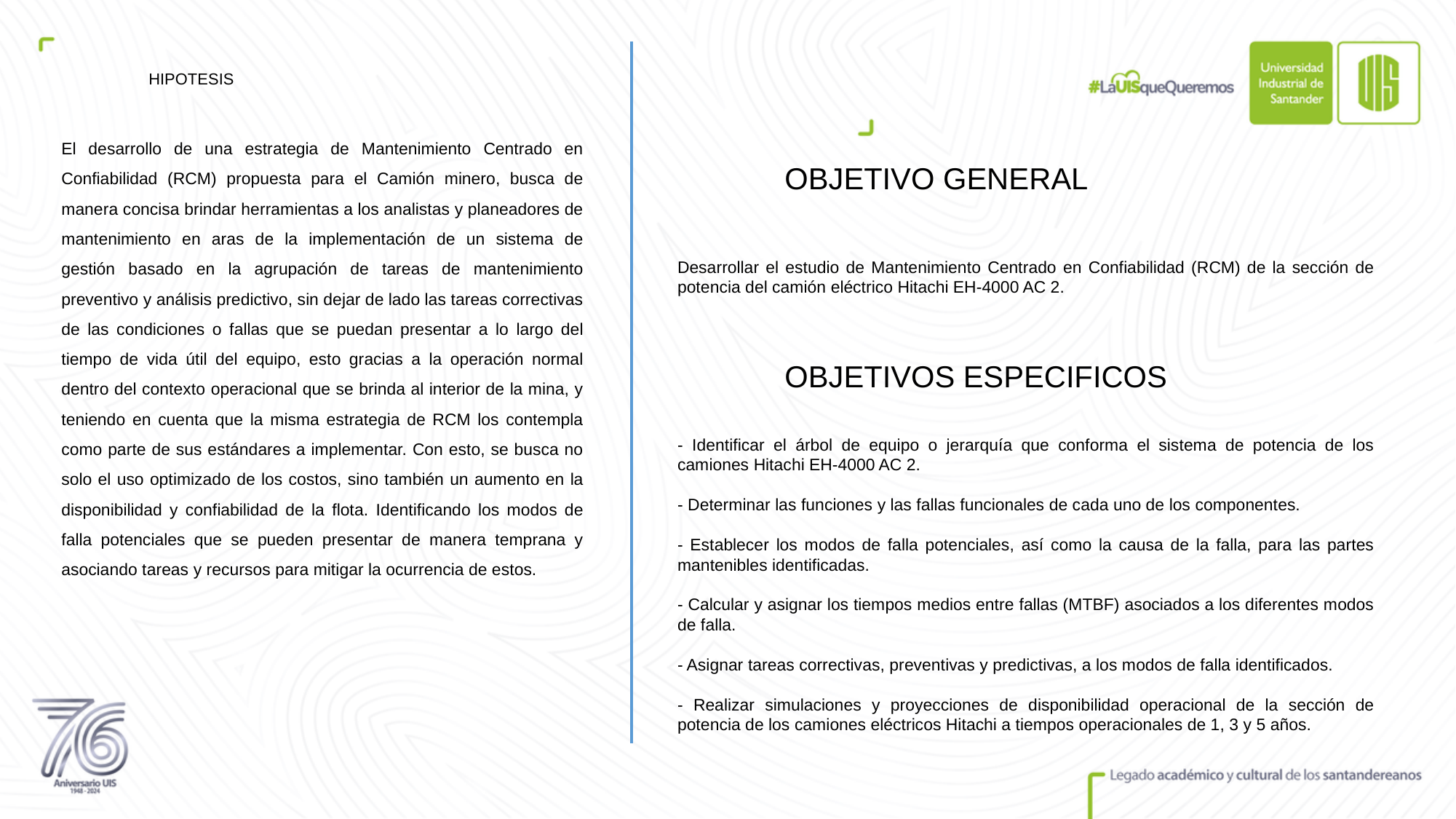

# HIPOTESIS
El desarrollo de una estrategia de Mantenimiento Centrado en Confiabilidad (RCM) propuesta para el Camión minero, busca de manera concisa brindar herramientas a los analistas y planeadores de mantenimiento en aras de la implementación de un sistema de gestión basado en la agrupación de tareas de mantenimiento preventivo y análisis predictivo, sin dejar de lado las tareas correctivas de las condiciones o fallas que se puedan presentar a lo largo del tiempo de vida útil del equipo, esto gracias a la operación normal dentro del contexto operacional que se brinda al interior de la mina, y teniendo en cuenta que la misma estrategia de RCM los contempla como parte de sus estándares a implementar. Con esto, se busca no solo el uso optimizado de los costos, sino también un aumento en la disponibilidad y confiabilidad de la flota. Identificando los modos de falla potenciales que se pueden presentar de manera temprana y asociando tareas y recursos para mitigar la ocurrencia de estos.

OBJETIVO GENERAL
Desarrollar el estudio de Mantenimiento Centrado en Confiabilidad (RCM) de la sección de potencia del camión eléctrico Hitachi EH-4000 AC 2.
OBJETIVOS ESPECIFICOS
- Identificar el árbol de equipo o jerarquía que conforma el sistema de potencia de los camiones Hitachi EH-4000 AC 2.

- Determinar las funciones y las fallas funcionales de cada uno de los componentes.

- Establecer los modos de falla potenciales, así como la causa de la falla, para las partes mantenibles identificadas.

- Calcular y asignar los tiempos medios entre fallas (MTBF) asociados a los diferentes modos de falla.

- Asignar tareas correctivas, preventivas y predictivas, a los modos de falla identificados.

- Realizar simulaciones y proyecciones de disponibilidad operacional de la sección de potencia de los camiones eléctricos Hitachi a tiempos operacionales de 1, 3 y 5 años.